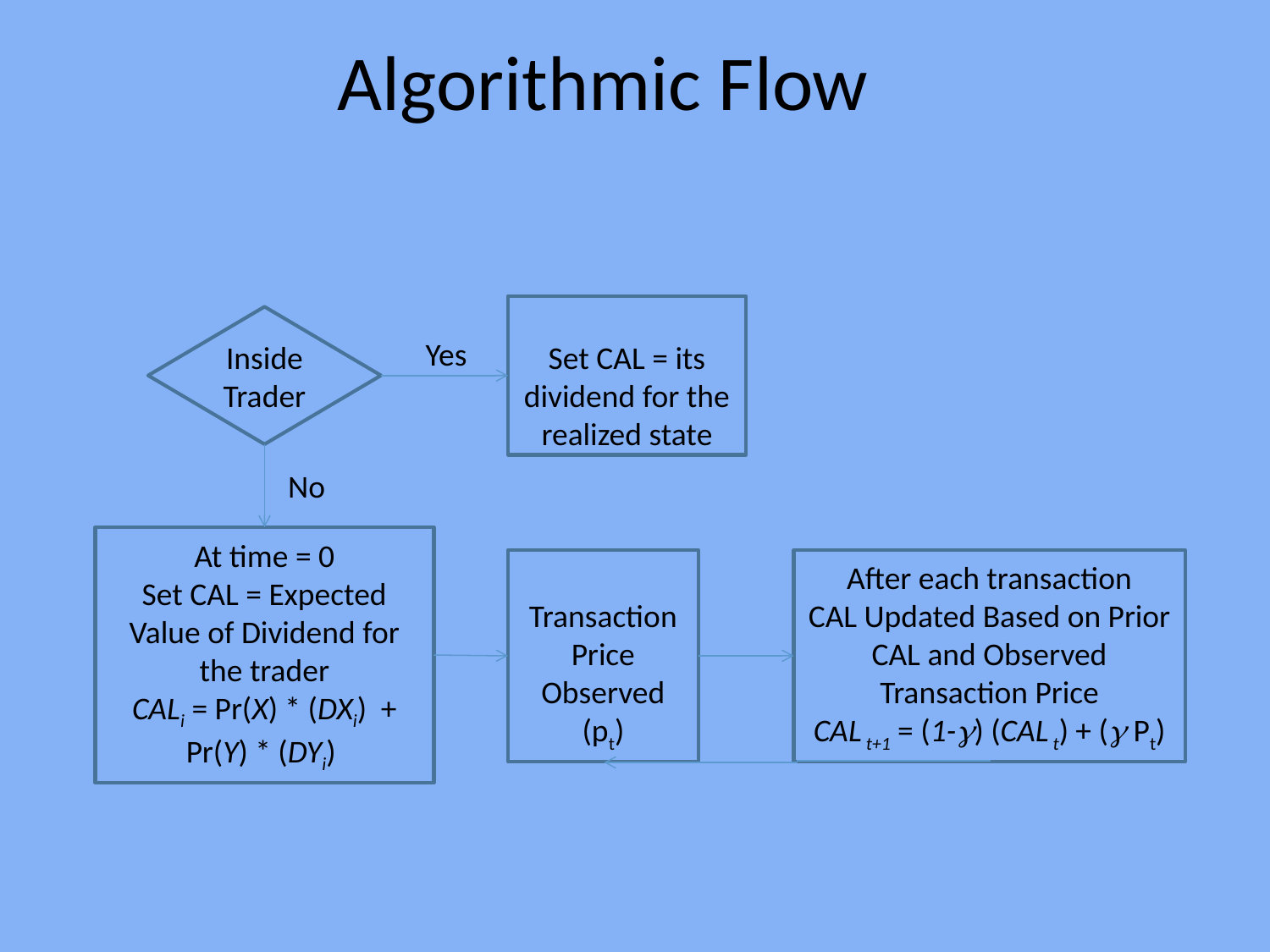

# Algorithmic Flow
Set CAL = its dividend for the realized state
Inside Trader
No
At time = 0
Set CAL = Expected Value of Dividend for the trader
CALi = Pr(X) * (DXi)  + Pr(Y) * (DYi)
Transaction Price Observed (pt)
After each transaction
CAL Updated Based on Prior CAL and Observed Transaction Price
CAL t+1 = (1-γ) (CAL t) + (γ Pt)
Yes